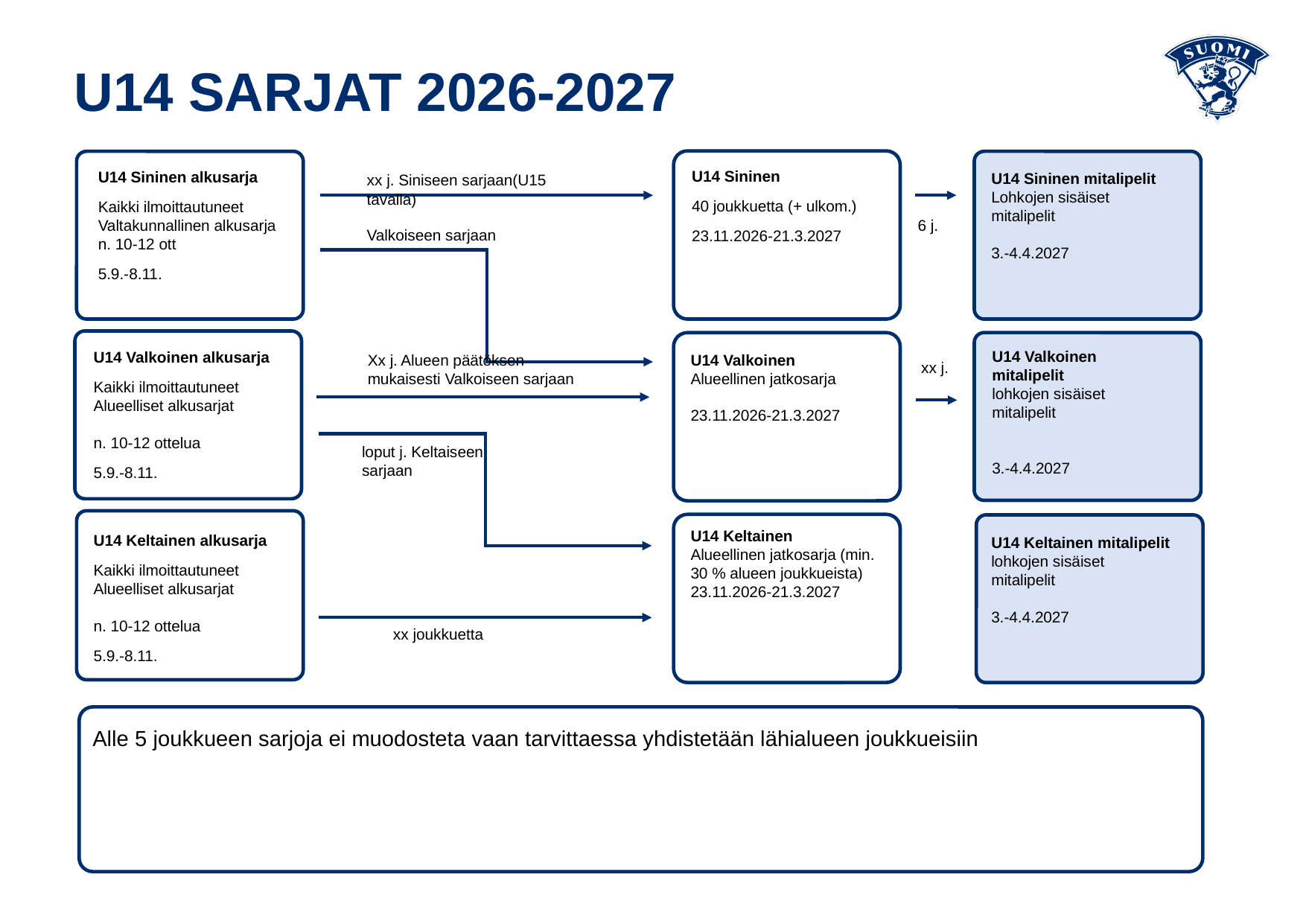

U14 SARJAT 2026-2027

U14 Sininen

40 joukkuetta (+ ulkom.)

23.11.2026-21.3.2027

U14 Sininen alkusarja

Kaikki ilmoittautuneet
Valtakunnallinen alkusarja
n. 10-12 ott
5.9.-8.11.
U14 Sininen mitalipelit
Lohkojen sisäiset mitalipelit

3.-4.4.2027

xx j. Siniseen sarjaan(U15 tavalla)

6 j.

Valkoiseen sarjaan

U14 Valkoinen mitalipelit
lohkojen sisäiset mitalipelit

3.-4.4.2027

U14 Valkoinen alkusarja
Kaikki ilmoittautuneet
Alueelliset alkusarjat

n. 10-12 ottelua
5.9.-8.11.

U14 Valkoinen
Alueellinen jatkosarja

23.11.2026-21.3.2027

Xx j. Alueen päätöksen mukaisesti Valkoiseen sarjaan

xx j.

loput j. Keltaiseen sarjaan

U14 Keltainen
Alueellinen jatkosarja (min. 30 % alueen joukkueista) 23.11.2026-21.3.2027

U14 Keltainen alkusarja

Kaikki ilmoittautuneet
Alueelliset alkusarjat

n. 10-12 ottelua
5.9.-8.11.

U14 Keltainen mitalipelit
lohkojen sisäiset mitalipelit

3.-4.4.2027

xx joukkuetta

Alle 5 joukkueen sarjoja ei muodosteta vaan tarvittaessa yhdistetään lähialueen joukkueisiin